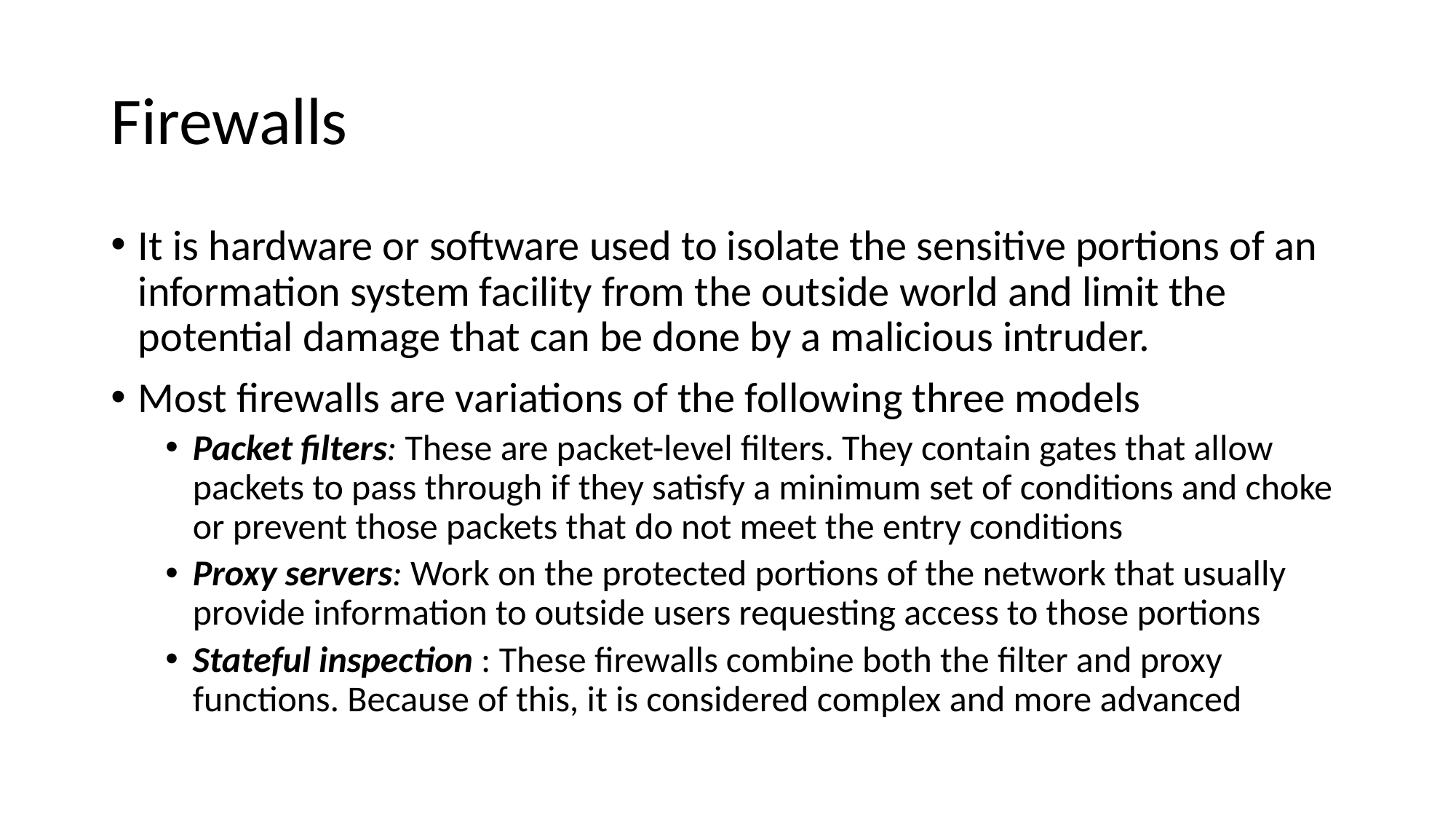

# Firewalls
It is hardware or software used to isolate the sensitive portions of an information system facility from the outside world and limit the potential damage that can be done by a malicious intruder.
Most firewalls are variations of the following three models
Packet filters: These are packet-level filters. They contain gates that allow packets to pass through if they satisfy a minimum set of conditions and choke or prevent those packets that do not meet the entry conditions
Proxy servers: Work on the protected portions of the network that usually provide information to outside users requesting access to those portions
Stateful inspection : These firewalls combine both the filter and proxy functions. Because of this, it is considered complex and more advanced